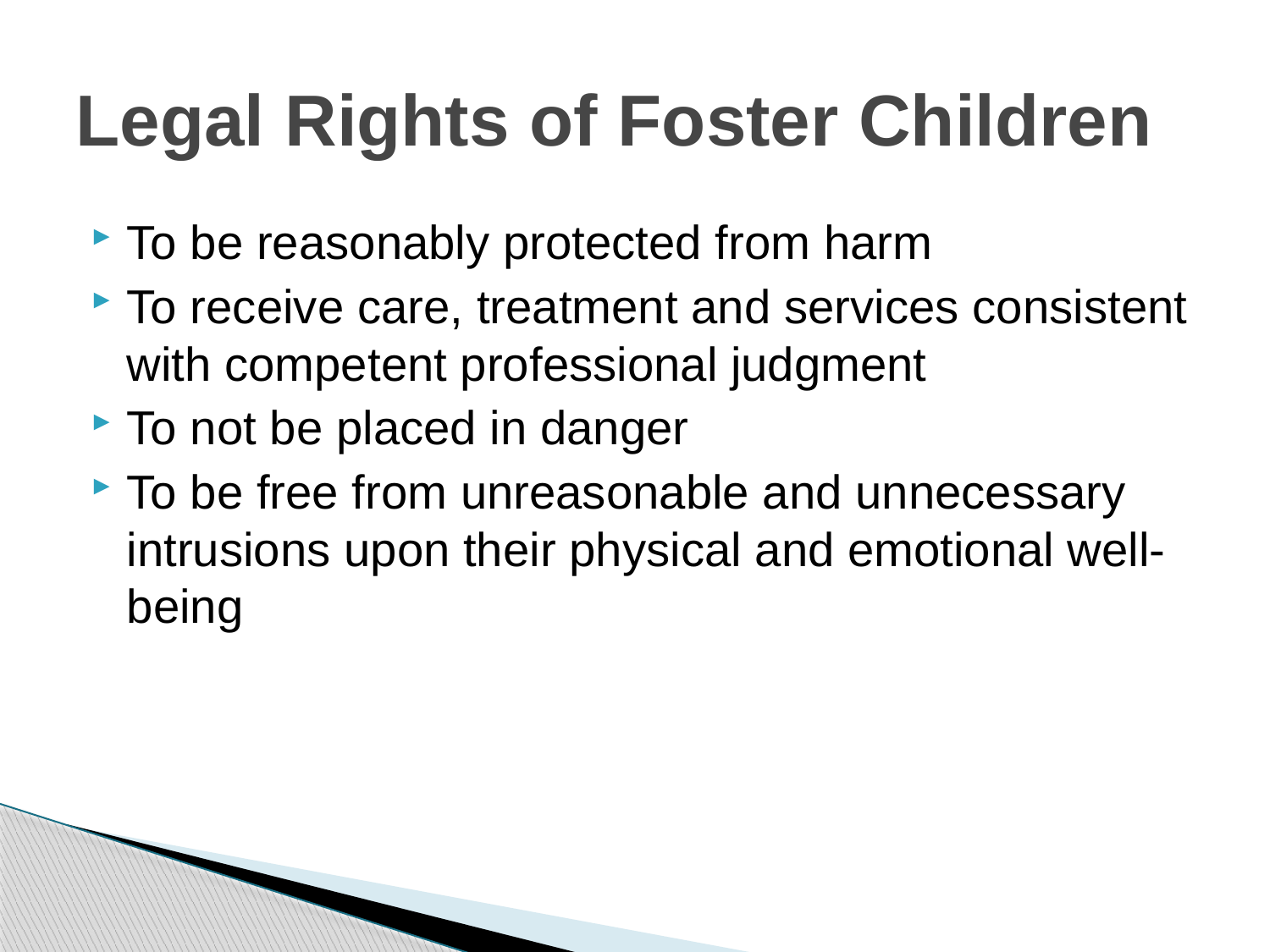

# Legal Rights of Foster Children
To be reasonably protected from harm
To receive care, treatment and services consistent with competent professional judgment
To not be placed in danger
To be free from unreasonable and unnecessary intrusions upon their physical and emotional well-being